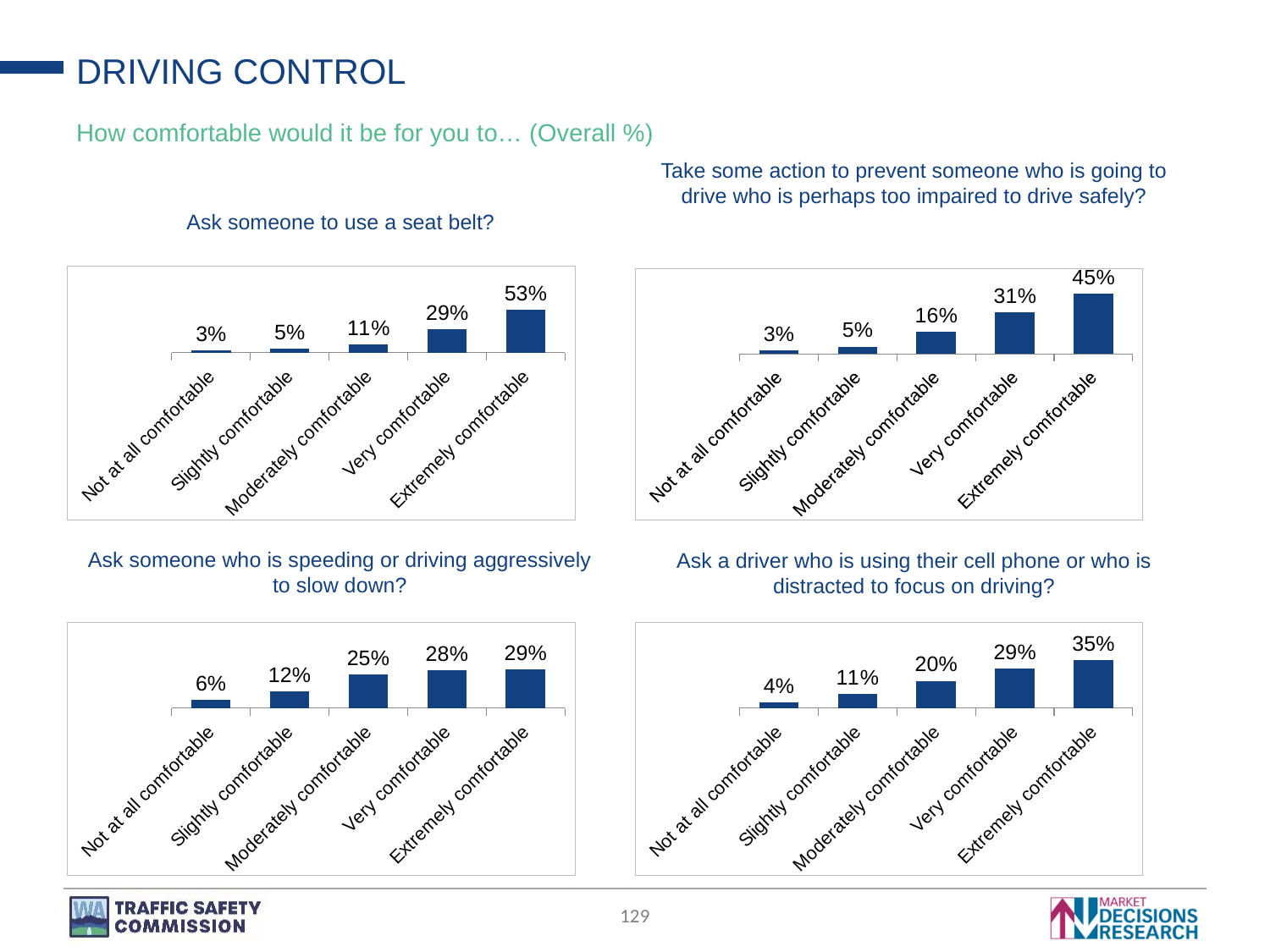

# DRIVING CONTROL
How comfortable would it be for you to… (Overall %)
Take some action to prevent someone who is going to drive who is perhaps too impaired to drive safely?
Ask someone to use a seat belt?

### Chart

| Category |  |
|---|---|
| Not at all comfortable | 0.02826331569050291 |
| Slightly comfortable | 0.04721941542698897 |
| Moderately comfortable | 0.10571227561072771 |
| Very comfortable | 0.28862928034074586 |
| Extremely comfortable | 0.5301757129310417 |

### Chart

| Category |  |
|---|---|
| Not at all comfortable | 0.02625376214969911 |
| Slightly comfortable | 0.0540662705810454 |
| Moderately comfortable | 0.1644564419390924 |
| Very comfortable | 0.30891146540013253 |
| Extremely comfortable | 0.446312059930037 |
Ask someone who is speeding or driving aggressively to slow down?
Ask a driver who is using their cell phone or who is distracted to focus on driving?

### Chart

| Category |  |
|---|---|
| Not at all comfortable | 0.06085861287279643 |
| Slightly comfortable | 0.12139556297911476 |
| Moderately comfortable | 0.24968859998973497 |
| Very comfortable | 0.27915878007448436 |
| Extremely comfortable | 0.28889844408387666 |

### Chart

| Category |  |
|---|---|
| Not at all comfortable | 0.042846162881249344 |
| Slightly comfortable | 0.10647670556604327 |
| Moderately comfortable | 0.2024195904951931 |
| Very comfortable | 0.29448203454233096 |
| Extremely comfortable | 0.3537755065151898 |